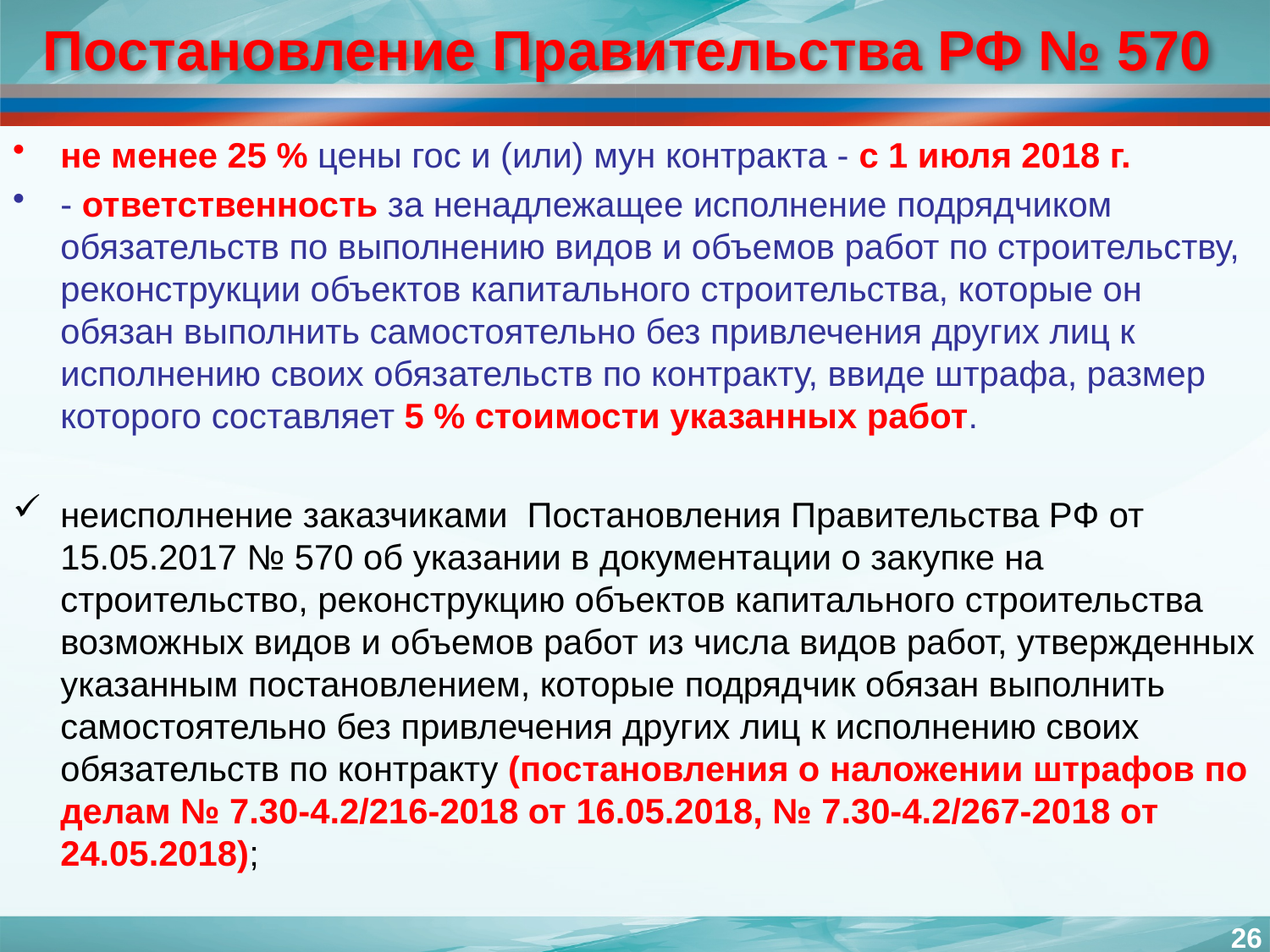

# Постановление Правительства РФ № 570
не менее 25 % цены гос и (или) мун контракта - с 1 июля 2018 г.
- ответственность за ненадлежащее исполнение подрядчиком обязательств по выполнению видов и объемов работ по строительству, реконструкции объектов капитального строительства, которые он обязан выполнить самостоятельно без привлечения других лиц к исполнению своих обязательств по контракту, ввиде штрафа, размер которого составляет 5 % стоимости указанных работ.

неисполнение заказчиками  Постановления Правительства РФ от 15.05.2017 № 570 об указании в документации о закупке на строительство, реконструкцию объектов капитального строительства возможных видов и объемов работ из числа видов работ, утвержденных указанным постановлением, которые подрядчик обязан выполнить самостоятельно без привлечения других лиц к исполнению своих обязательств по контракту (постановления о наложении штрафов по делам № 7.30-4.2/216-2018 от 16.05.2018, № 7.30-4.2/267-2018 от 24.05.2018);

26